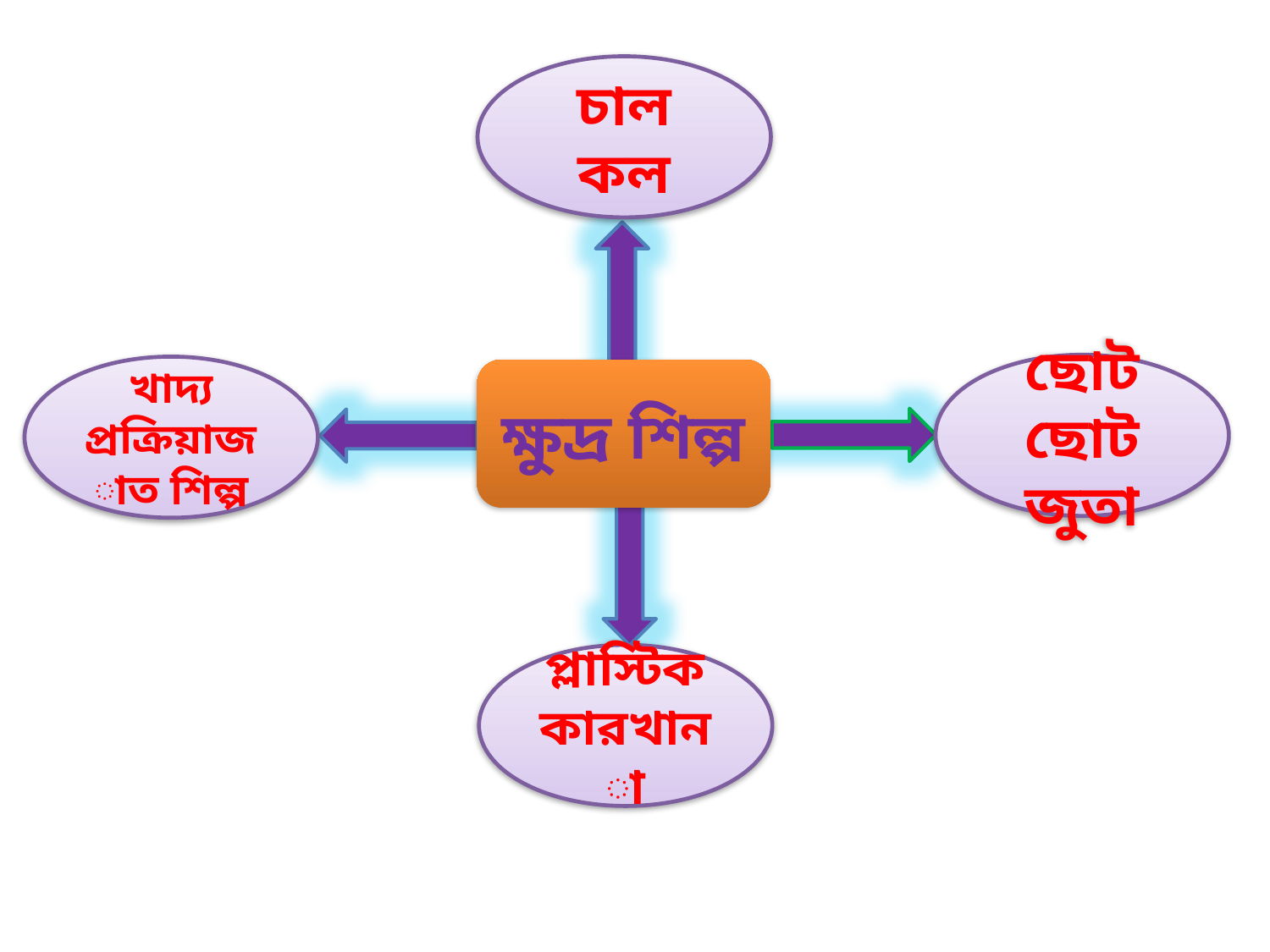

চাল কল

ছোট ছোট জুতা
খাদ্য প্রক্রিয়াজাত শিল্প
ক্ষুদ্র শিল্প

প্লাস্টিক কারখানা